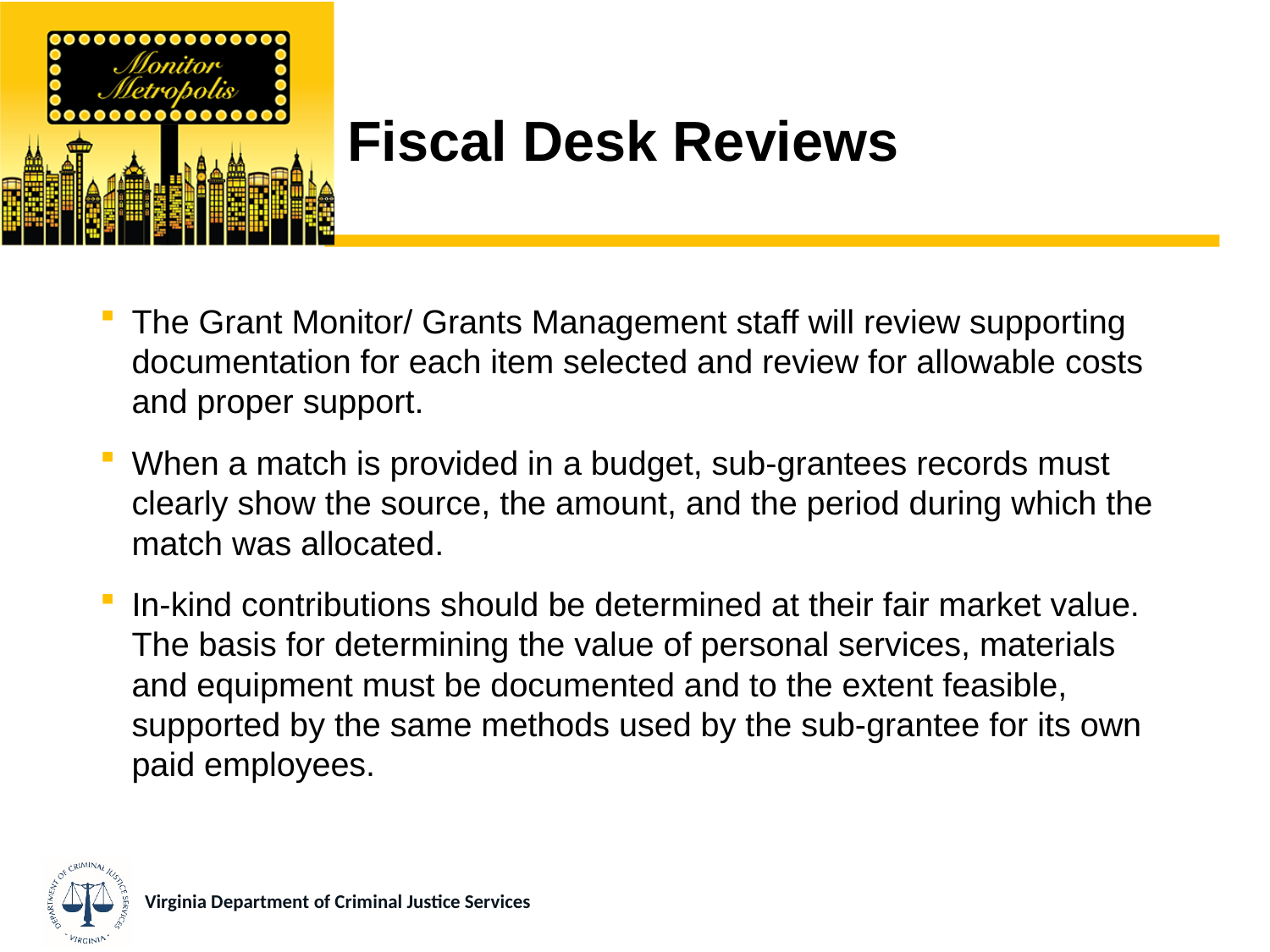

# Fiscal Desk Reviews
The Grant Monitor/ Grants Management staff will review supporting documentation for each item selected and review for allowable costs and proper support.
When a match is provided in a budget, sub-grantees records must clearly show the source, the amount, and the period during which the match was allocated.
In-kind contributions should be determined at their fair market value. The basis for determining the value of personal services, materials and equipment must be documented and to the extent feasible, supported by the same methods used by the sub-grantee for its own paid employees.
Virginia Department of Criminal Justice Services